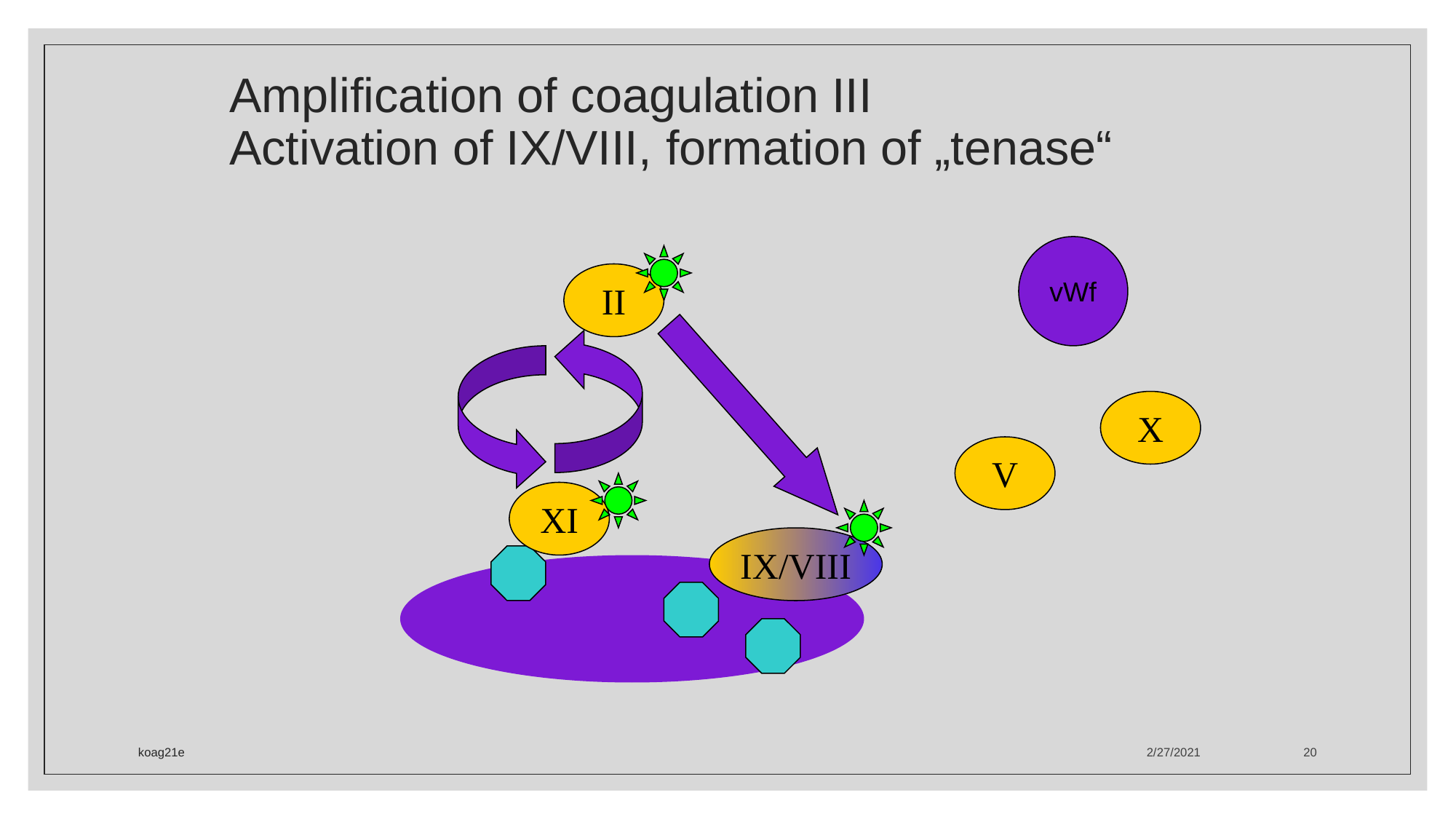

# Amplification of coagulation III Activation of IX/VIII, formation of „tenase“
vWf

II

X
V

XI

IX/VIII

koag21e
2/27/2021
20